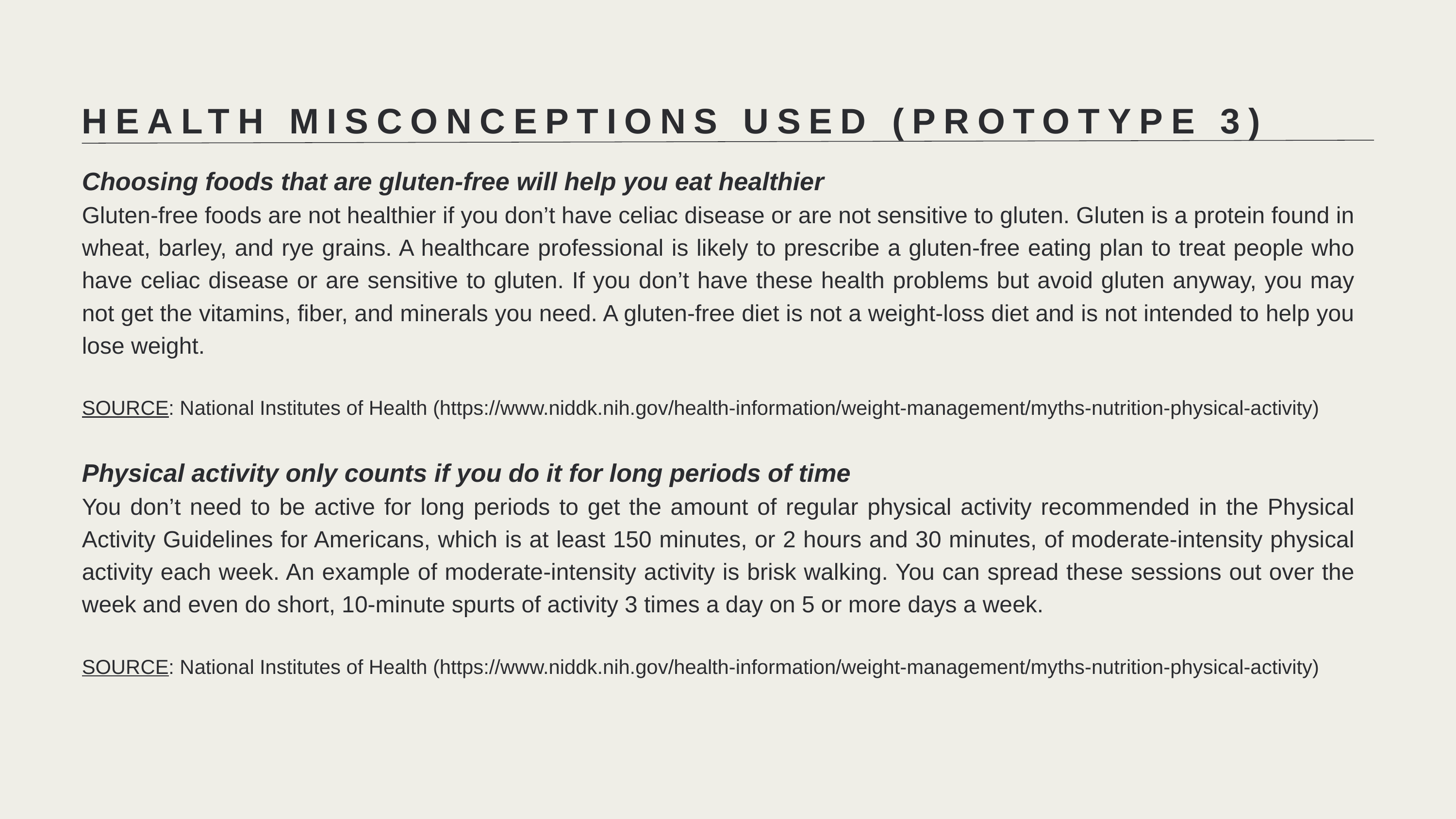

HEALTH MISCONCEPTIONS USED (PROTOTYPE 3)

Choosing foods that are gluten-free will help you eat healthier
Gluten-free foods are not healthier if you don’t have celiac disease or are not sensitive to gluten. Gluten is a protein found in wheat, barley, and rye grains. A healthcare professional is likely to prescribe a gluten-free eating plan to treat people who have celiac disease or are sensitive to gluten. If you don’t have these health problems but avoid gluten anyway, you may not get the vitamins, fiber, and minerals you need. A gluten-free diet is not a weight-loss diet and is not intended to help you lose weight.

SOURCE: National Institutes of Health (https://www.niddk.nih.gov/health-information/weight-management/myths-nutrition-physical-activity)

Physical activity only counts if you do it for long periods of time
You don’t need to be active for long periods to get the amount of regular physical activity recommended in the Physical Activity Guidelines for Americans, which is at least 150 minutes, or 2 hours and 30 minutes, of moderate-intensity physical activity each week. An example of moderate-intensity activity is brisk walking. You can spread these sessions out over the week and even do short, 10-minute spurts of activity 3 times a day on 5 or more days a week.

SOURCE: National Institutes of Health (https://www.niddk.nih.gov/health-information/weight-management/myths-nutrition-physical-activity)